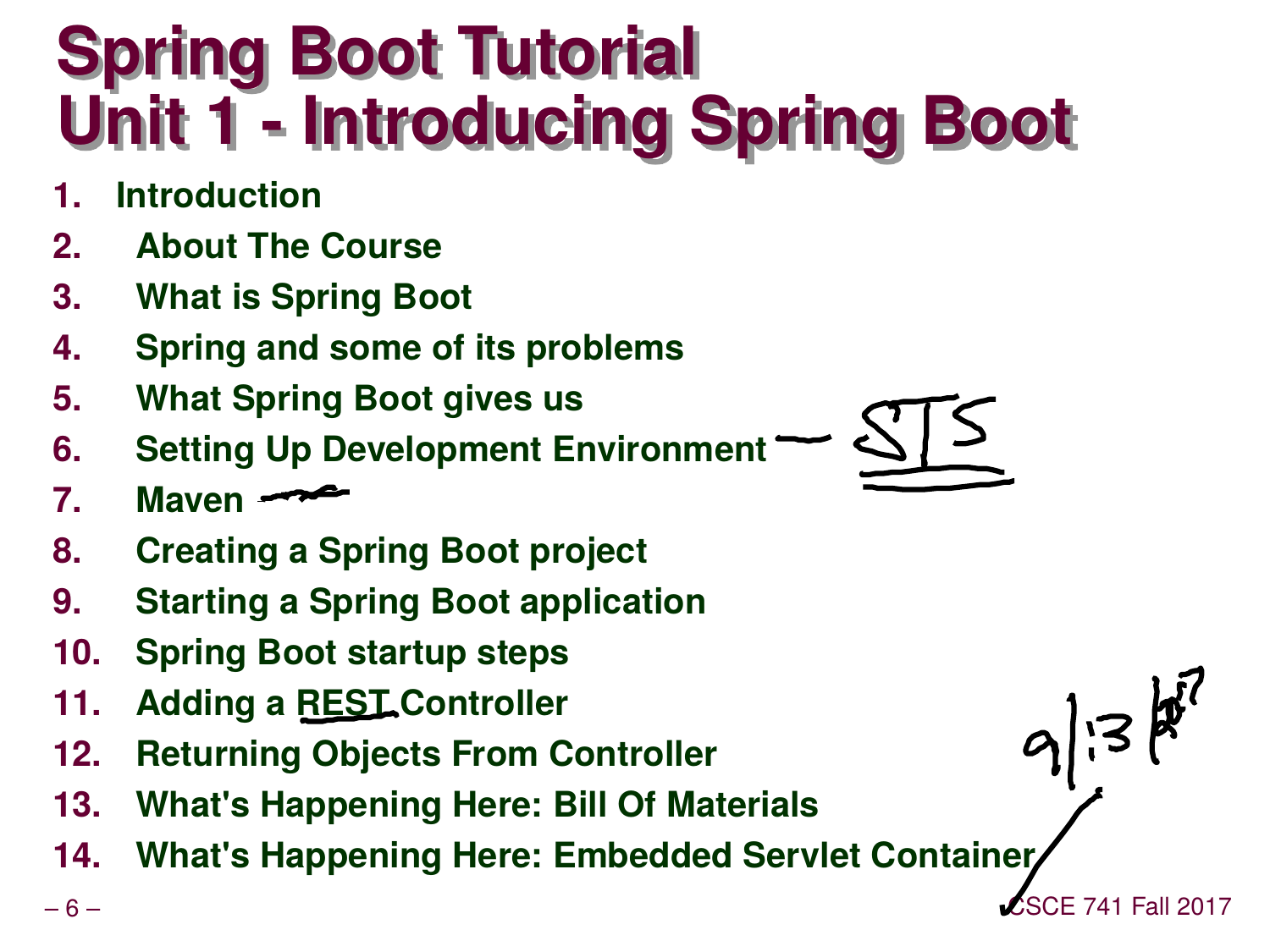

# Spring Boot Tutorial Unit 1 - Introducing Spring Boot
Introduction
  About The Course
  What is Spring Boot
  Spring and some of its problems
  What Spring Boot gives us
  Setting Up Development Environment
  Maven
  Creating a Spring Boot project
  Starting a Spring Boot application
  Spring Boot startup steps
  Adding a REST Controller
  Returning Objects From Controller
  What's Happening Here: Bill Of Materials
  What's Happening Here: Embedded Servlet Container